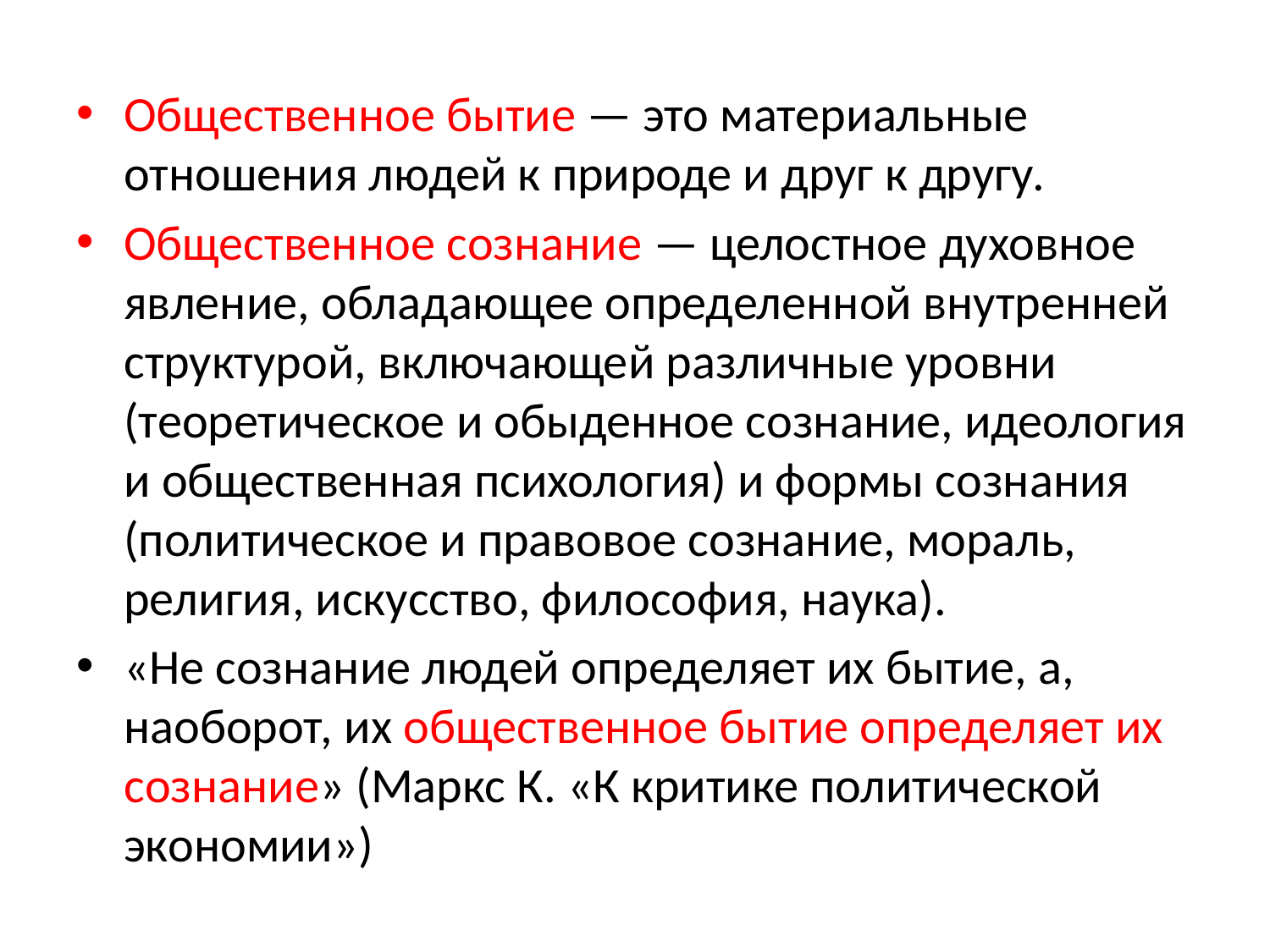

Общественное бытие — это материальные отношения людей к природе и друг к другу.
Общественное сознание — целостное духовное явление, обладающее определенной внутренней структурой, включающей различные уровни (теоретическое и обыденное сознание, идеология и общественная психология) и формы сознания (политическое и правовое сознание, мораль, религия, искусство, философия, наука).
«Не сознание людей определяет их бытие, а, наоборот, их об­щественное бытие определяет их сознание» (Маркс К. «К критике политической экономии»)